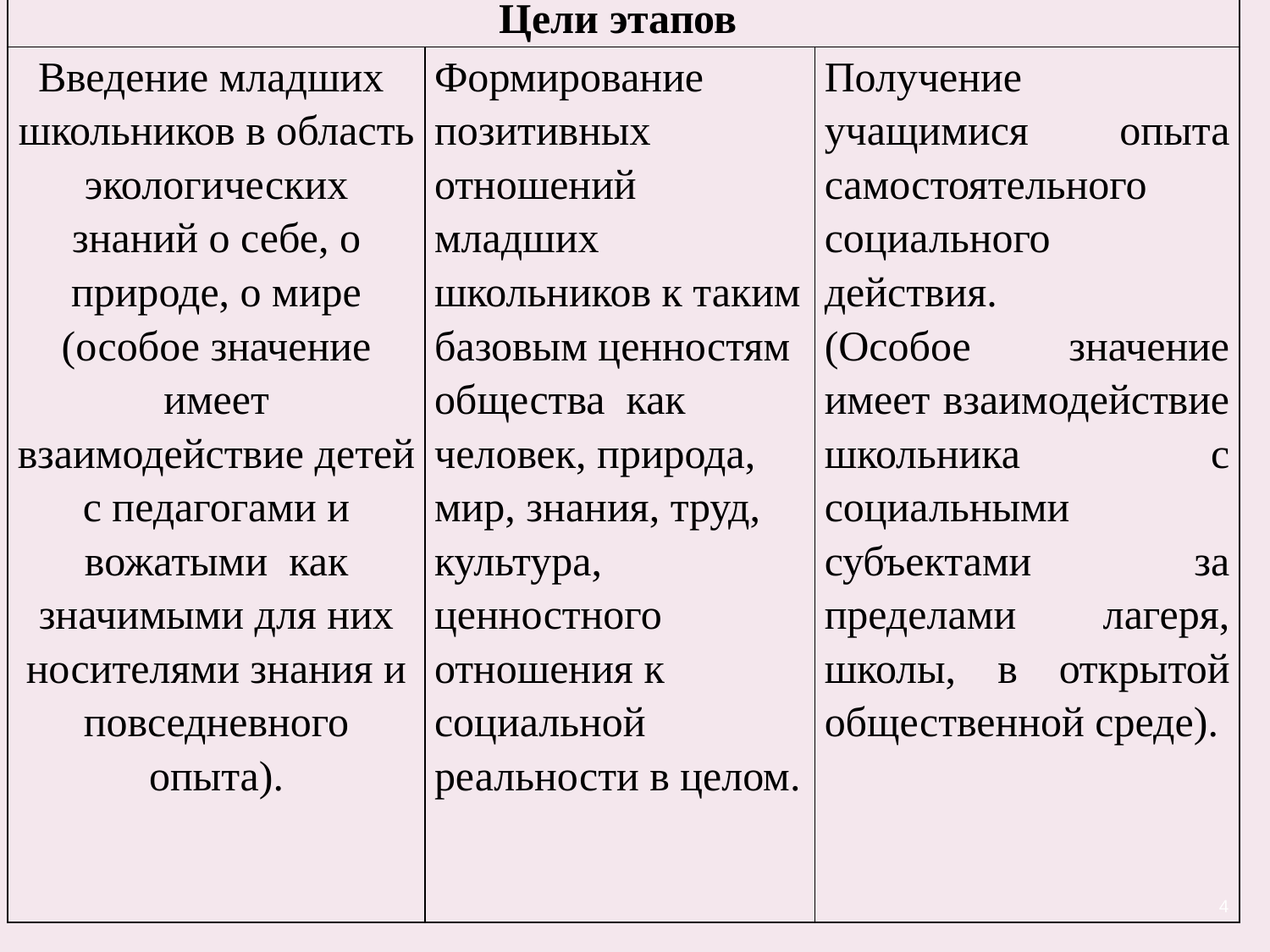

| Цели этапов |  |  |
| --- | --- | --- |
| Введение младших школьников в область экологических знаний о себе, о природе, о мире (особое значение имеет взаимодействие детей с педагогами и вожатыми как значимыми для них носителями знания и повседневного опыта). | Формирование позитивных отношений младших школьников к таким базовым ценностям общества как человек, природа, мир, знания, труд, культура, ценностного отношения к социальной реальности в целом. | Получение учащимися опыта самостоятельного социального действия. (Особое значение имеет взаимодействие школьника с социальными субъектами за пределами лагеря, школы, в открытой общественной среде). |
4